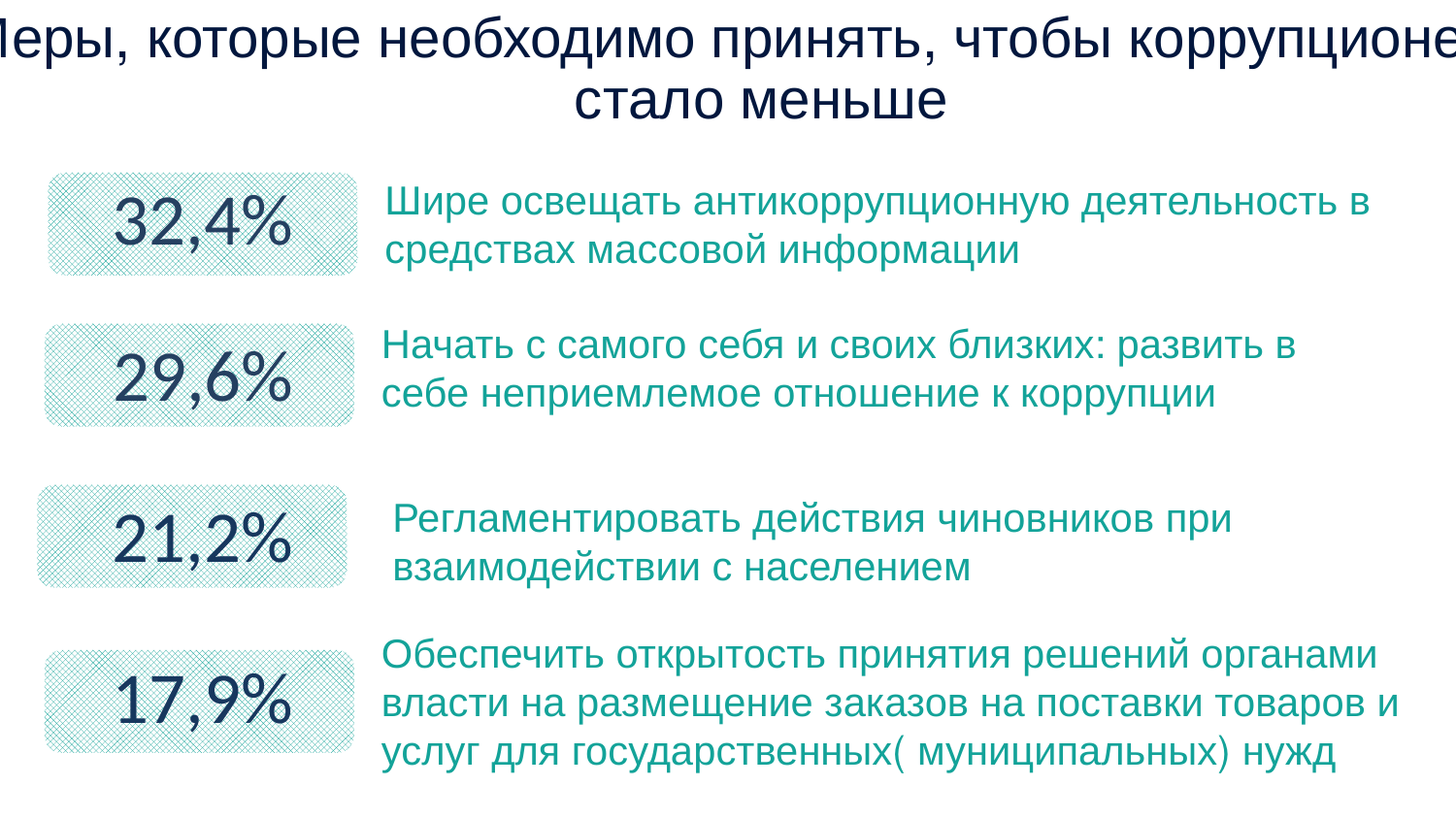

Меры, которые необходимо принять, чтобы коррупционеров стало меньше
32,4%
Шире освещать антикоррупционную деятельность в средствах массовой информации

Начать с самого себя и своих близких: развить в себе неприемлемое отношение к коррупции
29,6%

21,2%

Регламентировать действия чиновников при взаимодействии с населением
Обеспечить открытость принятия решений органами власти на размещение заказов на поставки товаров и услуг для государственных( муниципальных) нужд
17,9%